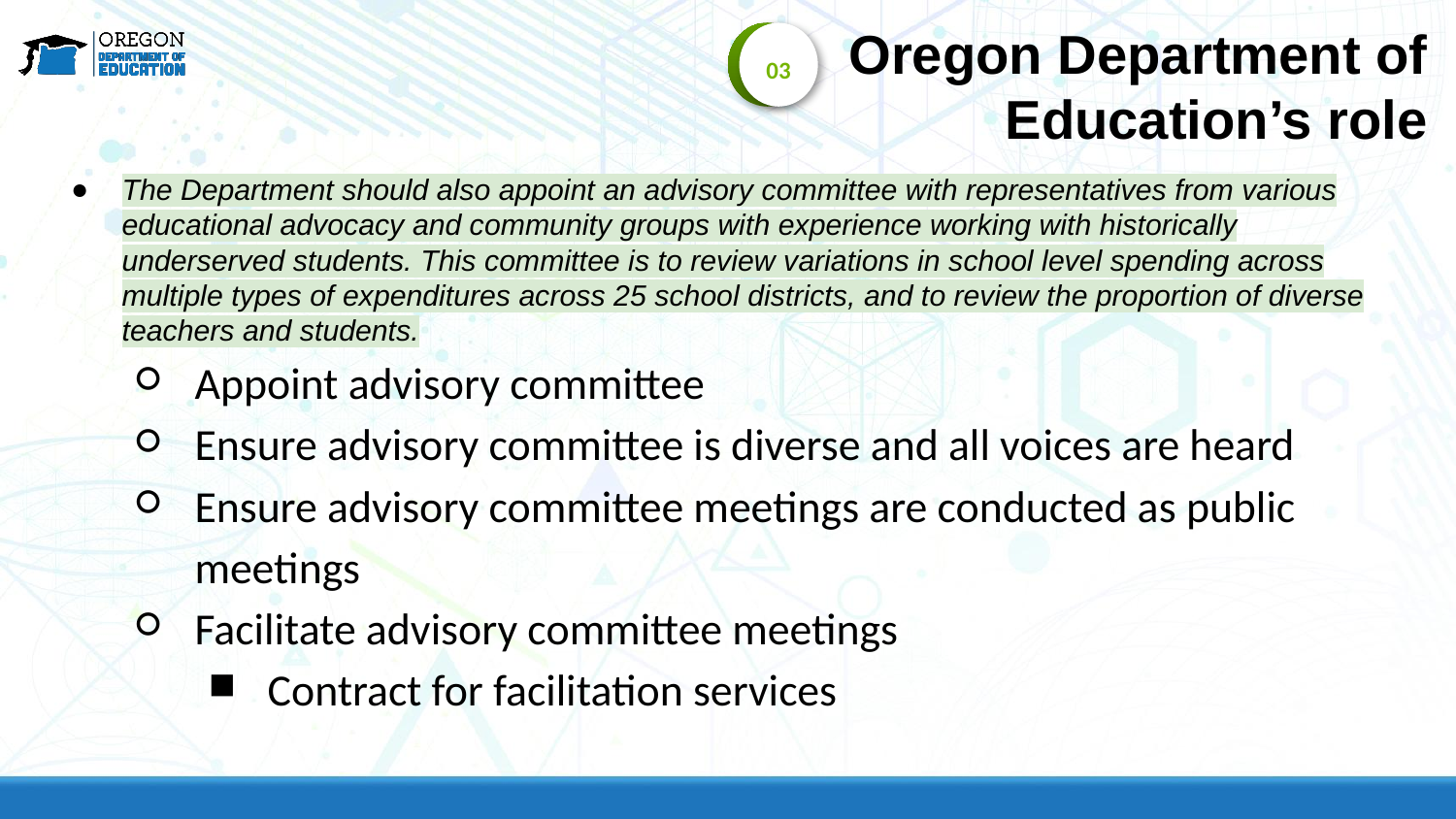

Oregon Department of Education’s role

03
The Department should also appoint an advisory committee with representatives from various educational advocacy and community groups with experience working with historically underserved students. This committee is to review variations in school level spending across multiple types of expenditures across 25 school districts, and to review the proportion of diverse teachers and students.
Appoint advisory committee
Ensure advisory committee is diverse and all voices are heard
Ensure advisory committee meetings are conducted as public meetings
Facilitate advisory committee meetings
Contract for facilitation services